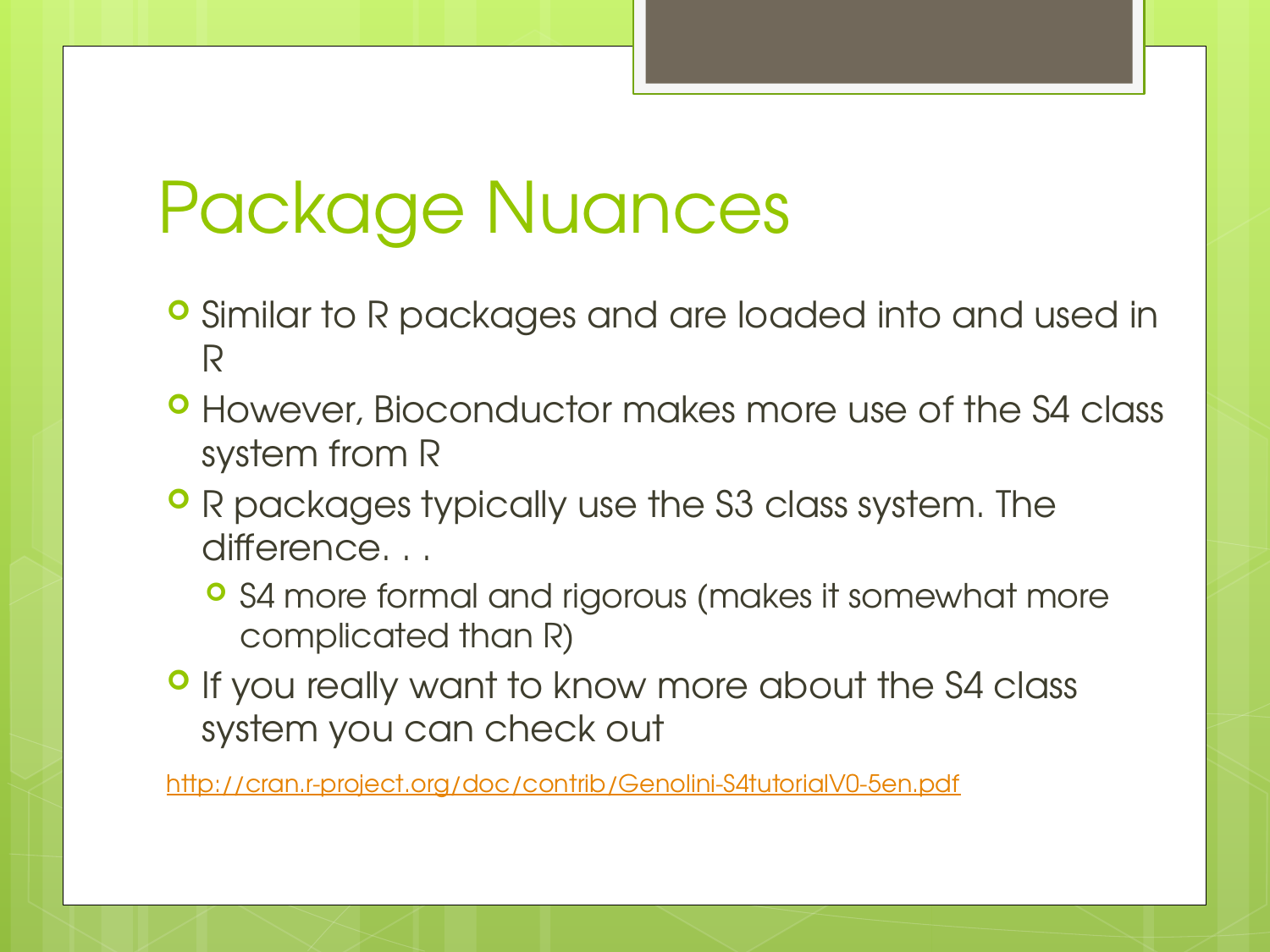

# Package Nuances
Similar to R packages and are loaded into and used in R
However, Bioconductor makes more use of the S4 class system from R
R packages typically use the S3 class system. The difference. . .
S4 more formal and rigorous (makes it somewhat more complicated than R)
If you really want to know more about the S4 class system you can check out
	http://cran.r-project.org/doc/contrib/Genolini-S4tutorialV0-5en.pdf